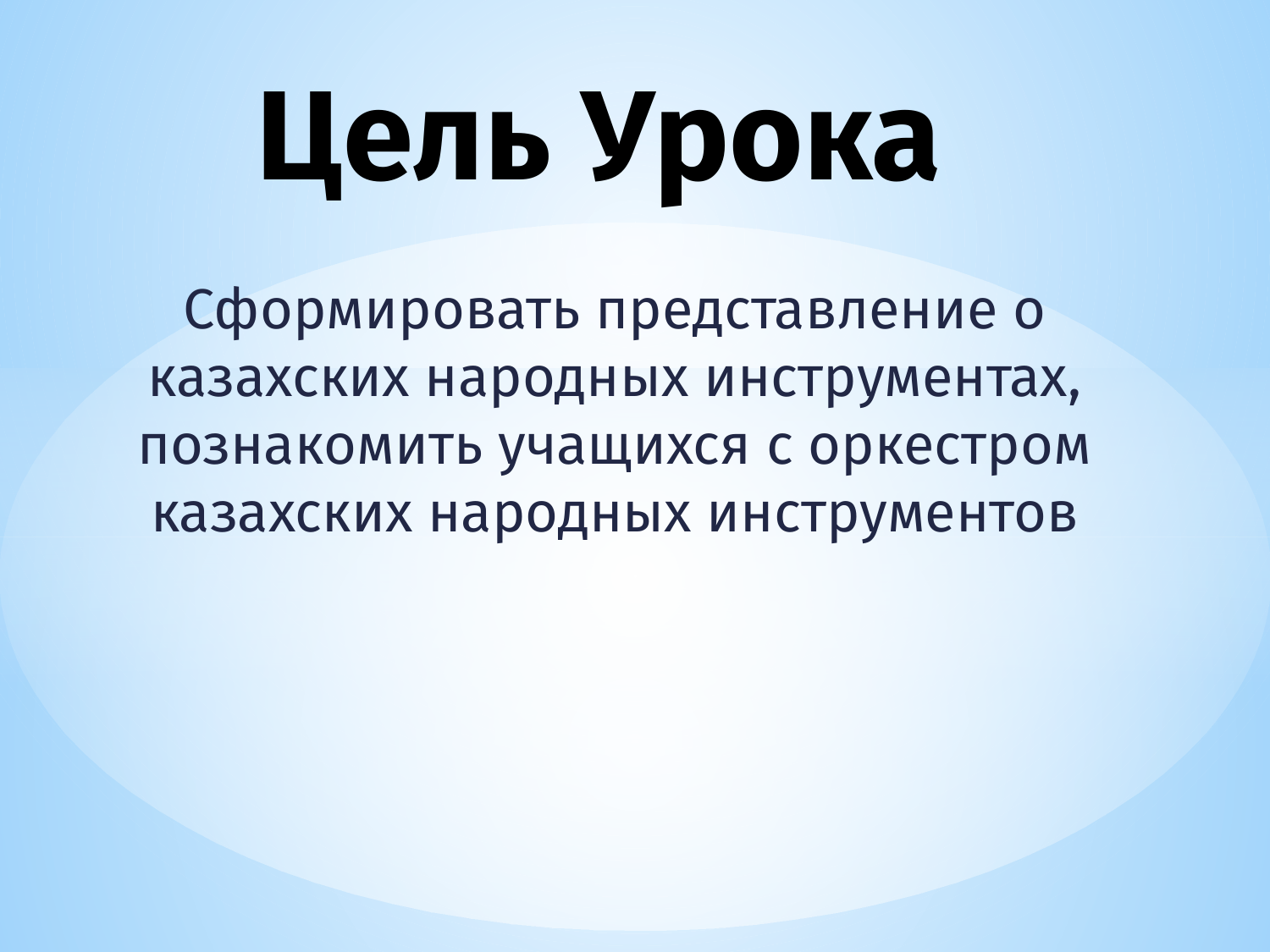

# Цель Урока
Сформировать представление о казахских народных инструментах, познакомить учащихся с оркестром казахских народных инструментов